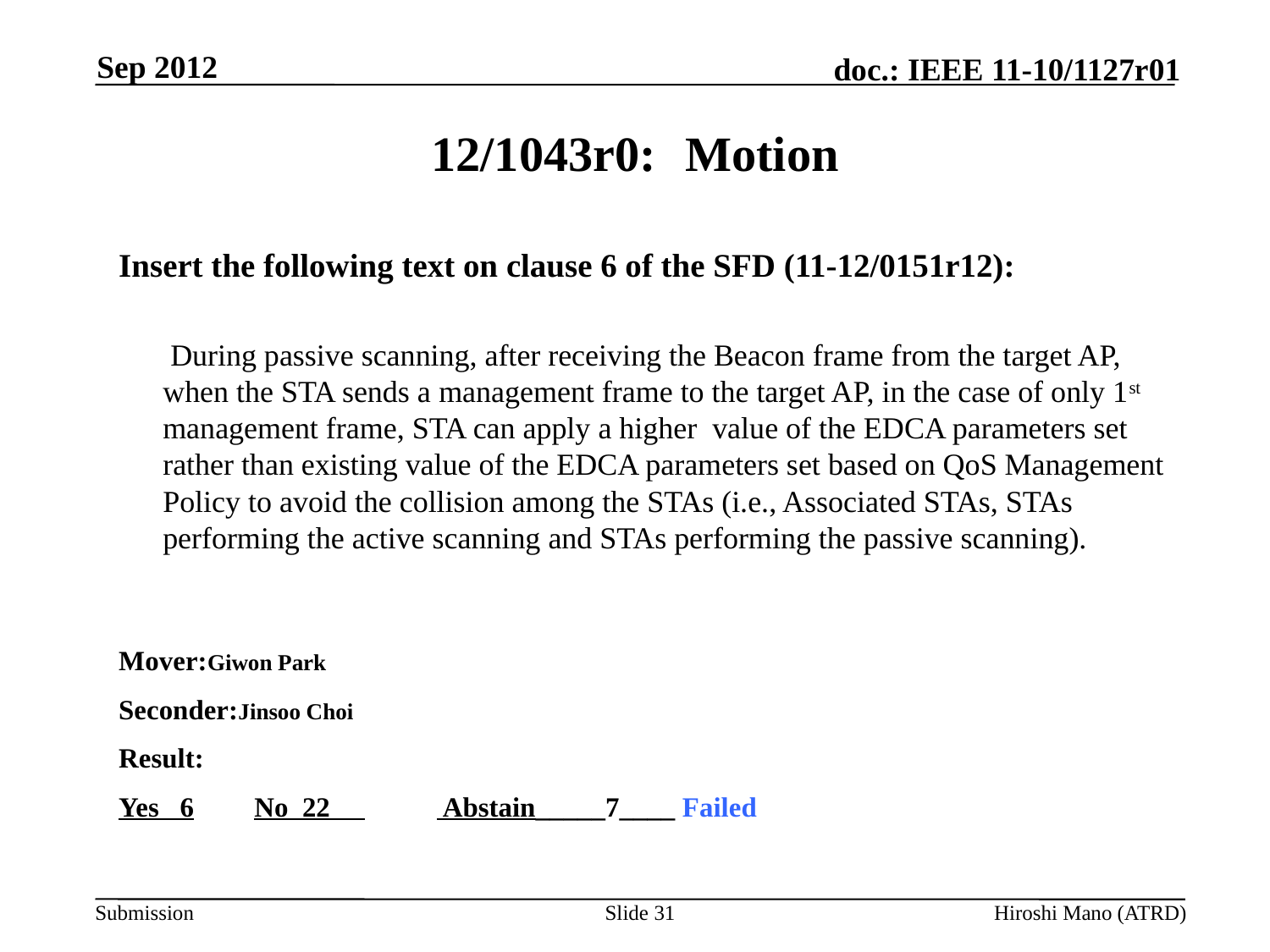

Sep 2012
# 12/1043r0:	Motion
Insert the following text on clause 6 of the SFD (11-12/0151r12):

	 During passive scanning, after receiving the Beacon frame from the target AP, when the STA sends a management frame to the target AP, in the case of only 1st management frame, STA can apply a higher  value of the EDCA parameters set rather than existing value of the EDCA parameters set based on QoS Management Policy to avoid the collision among the STAs (i.e., Associated STAs, STAs performing the active scanning and STAs performing the passive scanning).

Mover:Giwon Park
Seconder:Jinsoo Choi
Result:
Yes   6	No  22     	 Abstain_____7____ Failed

Slide 31
Hiroshi Mano (ATRD)